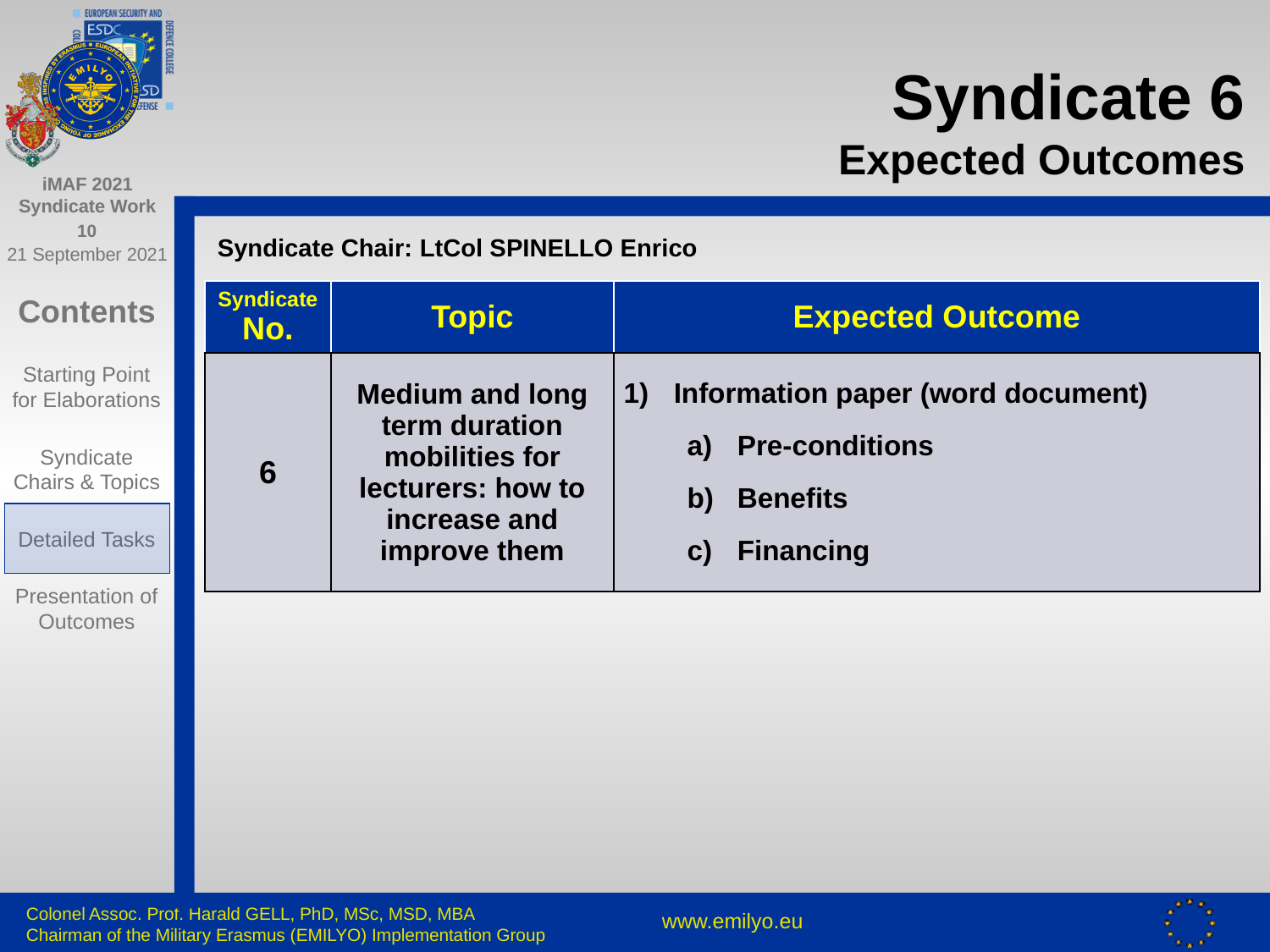

# Syndicate 6 Expected Outcomes
Syndicate Chair: LtCol SPINELLO Enrico

| Syndicate No. | Topic | Expected Outcome |
| --- | --- | --- |
| 6 | Medium and long term duration mobilities for lecturers: how to increase and improve them | Information paper (word document) Pre-conditions Benefits Financing |